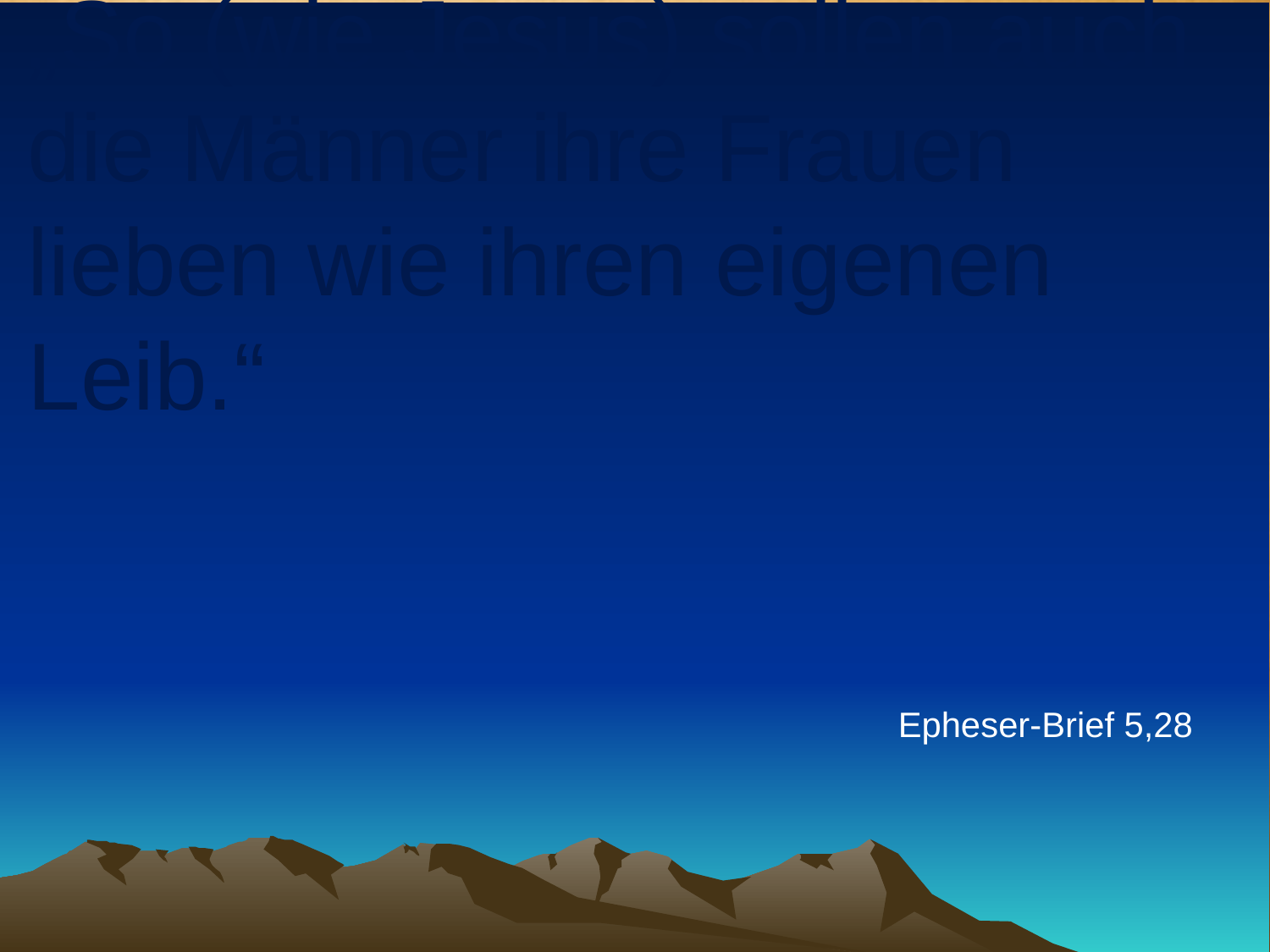

# „So (wie Jesus) sollen auch die Männer ihre Frauen lieben wie ihren eigenen Leib.“
Epheser-Brief 5,28